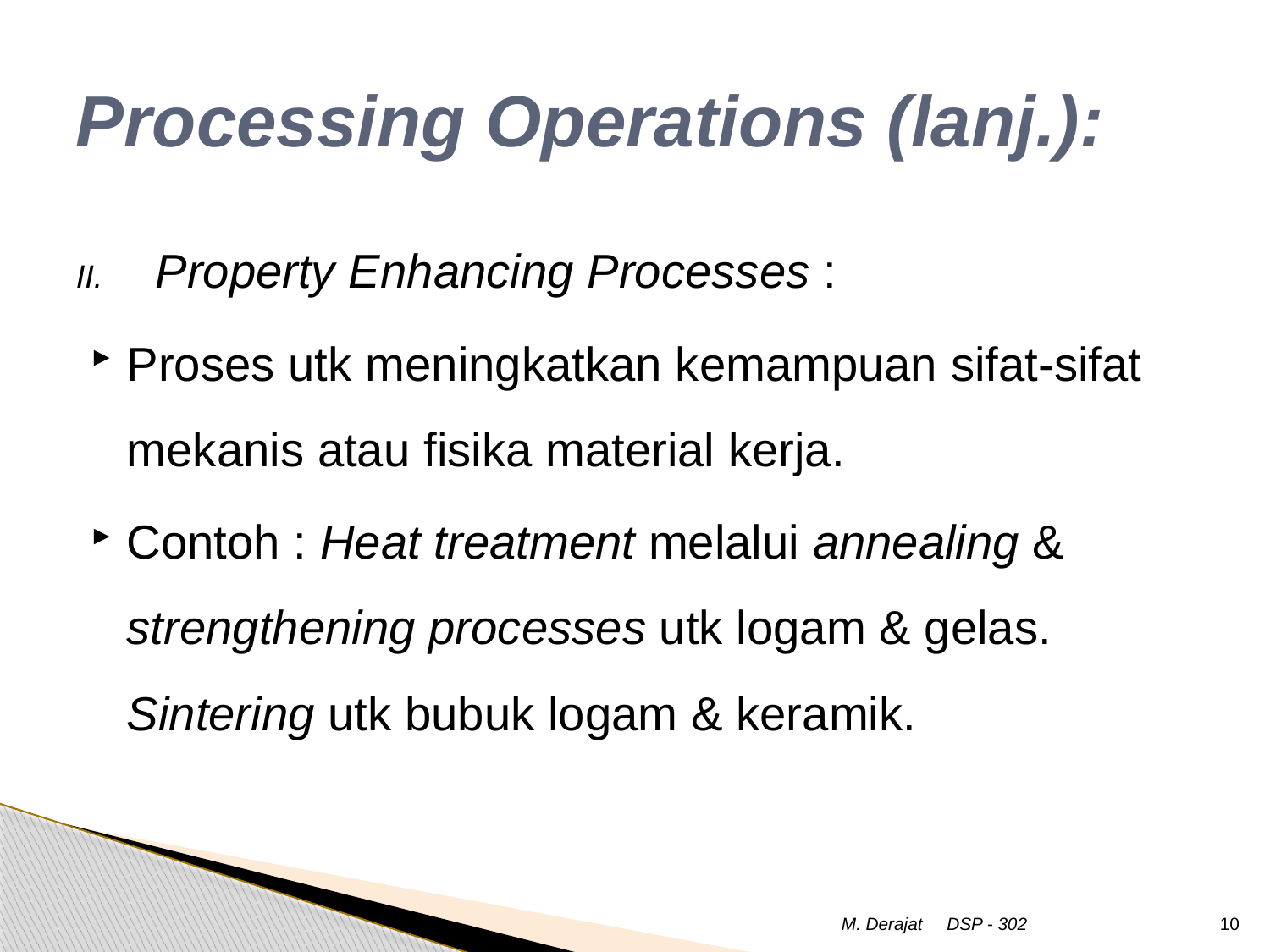

# Processing Operations (lanj.):
Property Enhancing Processes :
Proses utk meningkatkan kemampuan sifat-sifat mekanis atau fisika material kerja.
Contoh : Heat treatment melalui annealing & strengthening processes utk logam & gelas. Sintering utk bubuk logam & keramik.

M. Derajat
DSP - 302
10